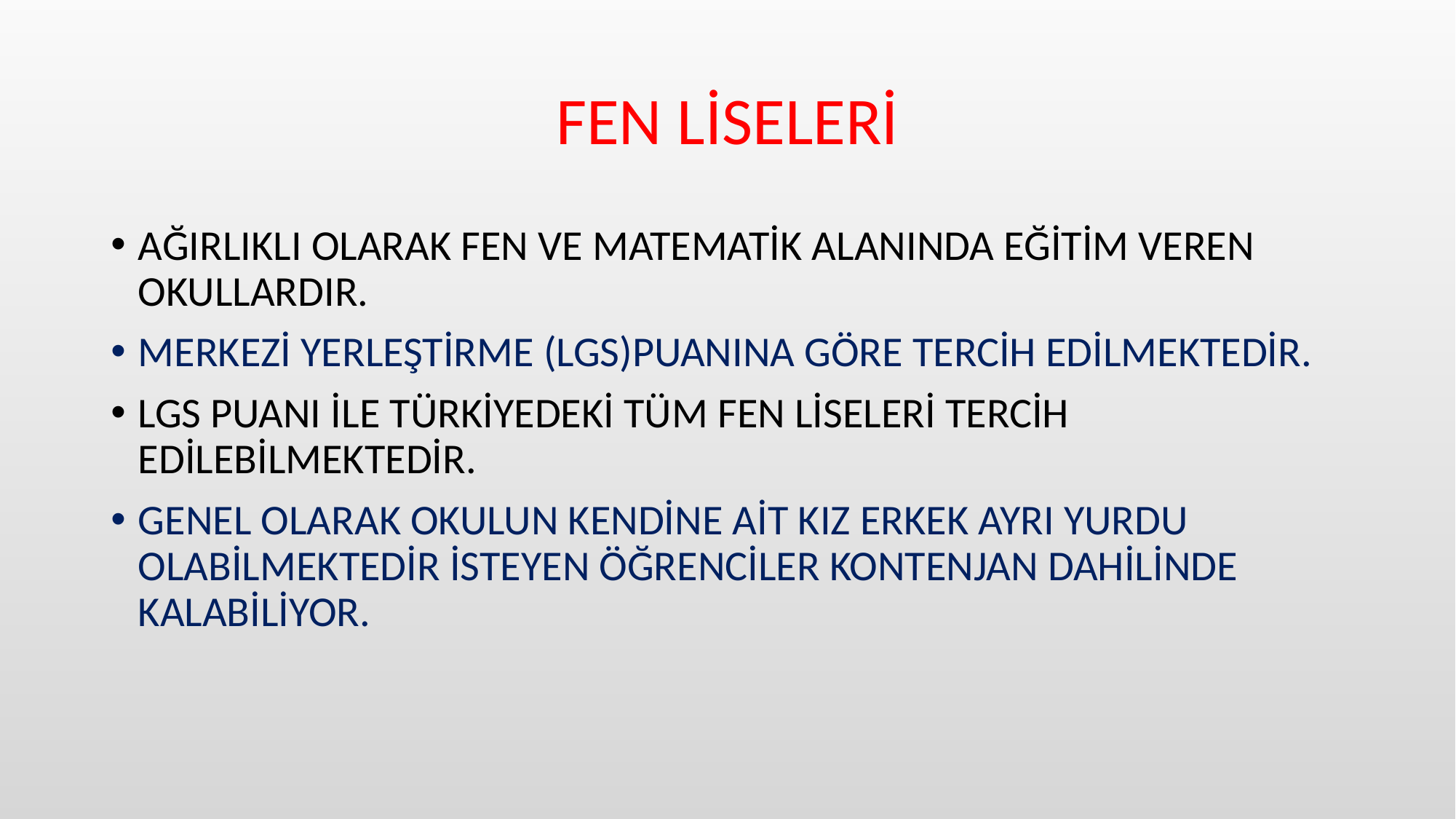

# FEN LİSELERİ
AĞIRLIKLI OLARAK FEN VE MATEMATİK ALANINDA EĞİTİM VEREN OKULLARDIR.
MERKEZİ YERLEŞTİRME (LGS)PUANINA GÖRE TERCİH EDİLMEKTEDİR.
LGS PUANI İLE TÜRKİYEDEKİ TÜM FEN LİSELERİ TERCİH EDİLEBİLMEKTEDİR.
GENEL OLARAK OKULUN KENDİNE AİT KIZ ERKEK AYRI YURDU OLABİLMEKTEDİR İSTEYEN ÖĞRENCİLER KONTENJAN DAHİLİNDE KALABİLİYOR.